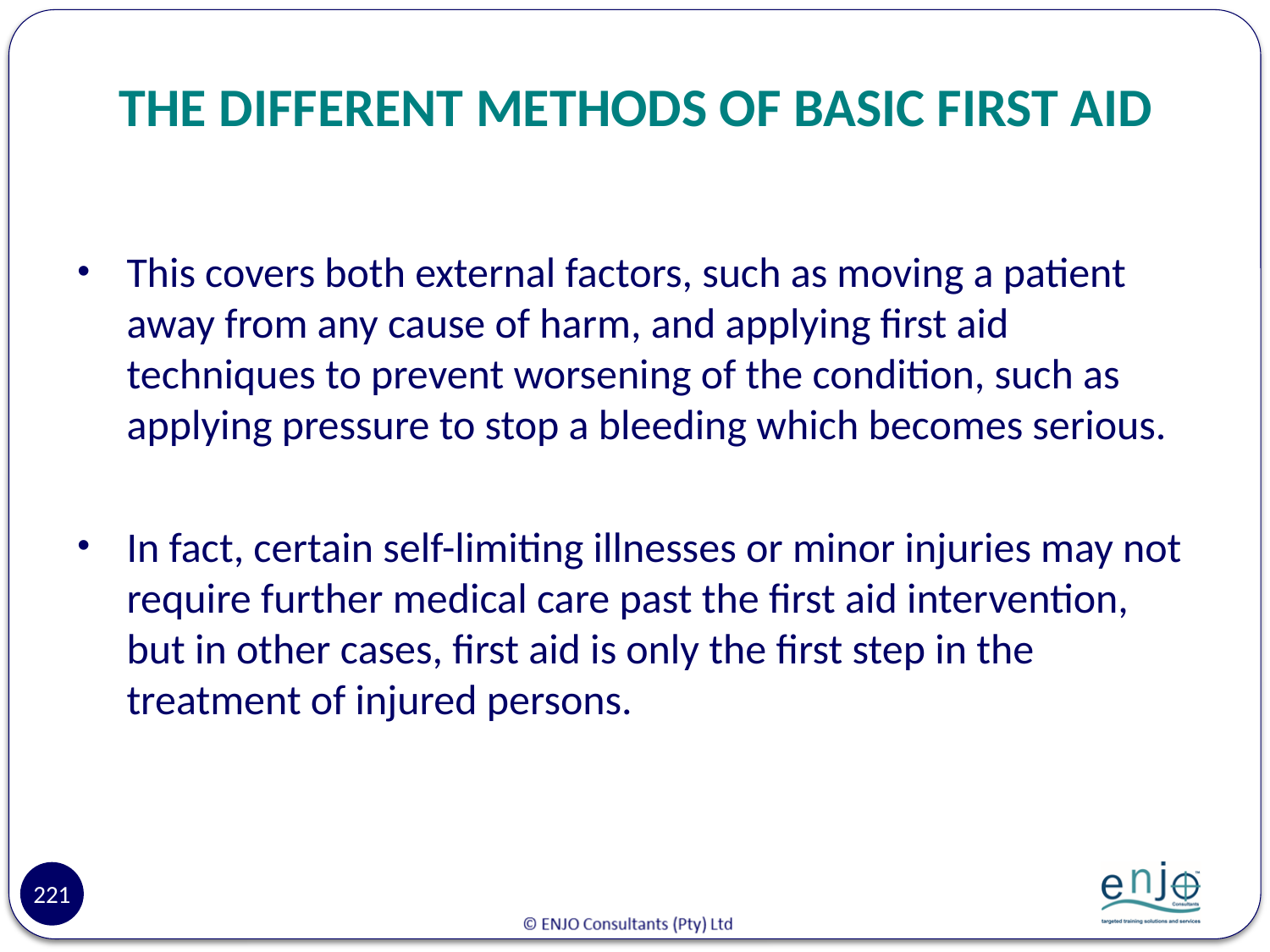

# THE DIFFERENT METHODS OF BASIC FIRST AID

This covers both external factors, such as moving a patient away from any cause of harm, and applying first aid techniques to prevent worsening of the condition, such as applying pressure to stop a bleeding which becomes serious.

In fact, certain self-limiting illnesses or minor injuries may not require further medical care past the first aid intervention, but in other cases, first aid is only the first step in the treatment of injured persons.
221